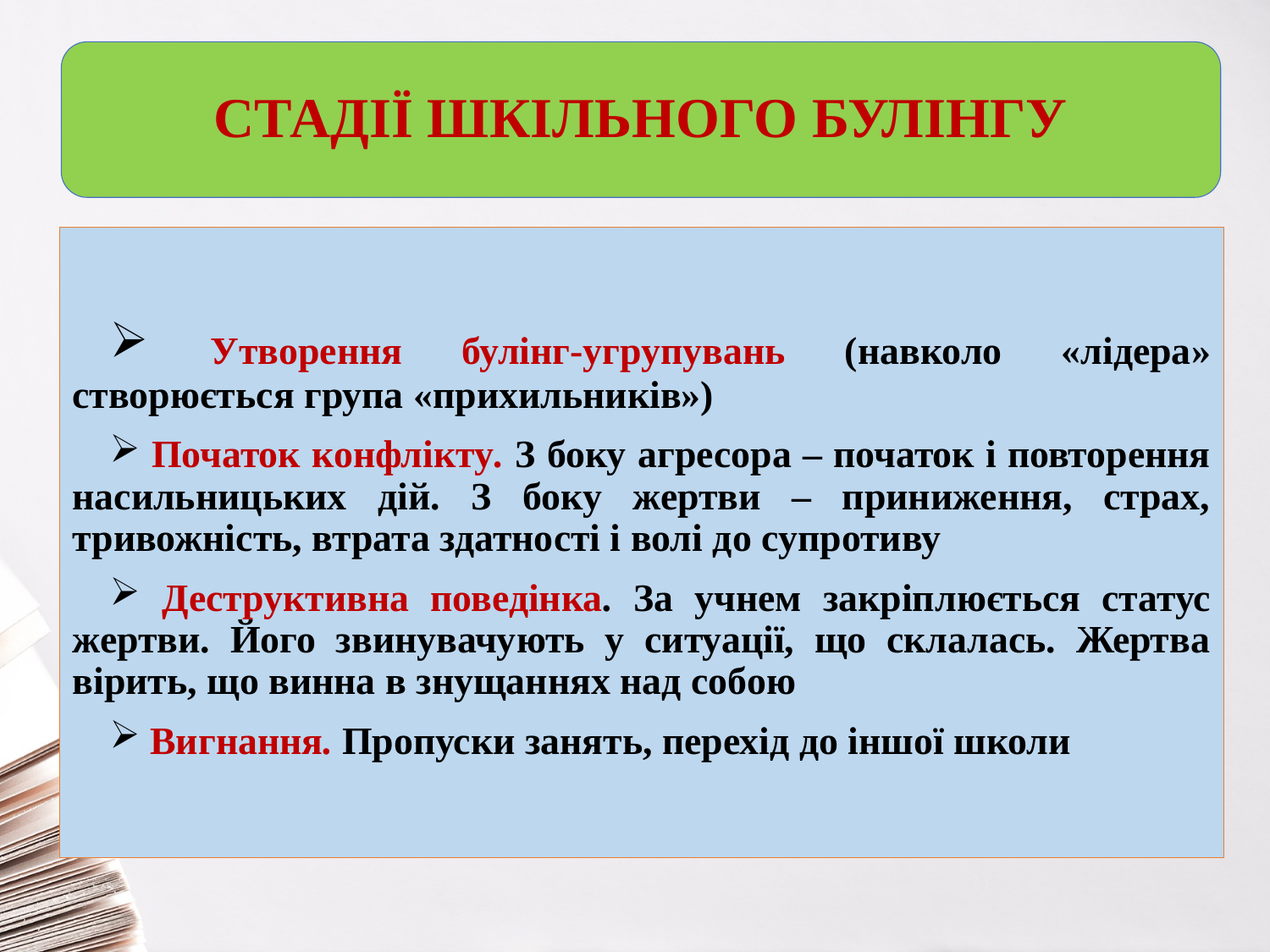

#
СТАДІЇ ШКІЛЬНОГО БУЛІНГУ
 Утворення булінг-угрупувань (навколо «лідера» створюється група «прихильників»)
 Початок конфлікту. З боку агресора – початок і повторення насильницьких дій. З боку жертви – приниження, страх, тривожність, втрата здатності і волі до супротиву
 Деструктивна поведінка. За учнем закріплюється статус жертви. Його звинувачують у ситуації, що склалась. Жертва вірить, що винна в знущаннях над собою
 Вигнання. Пропуски занять, перехід до іншої школи